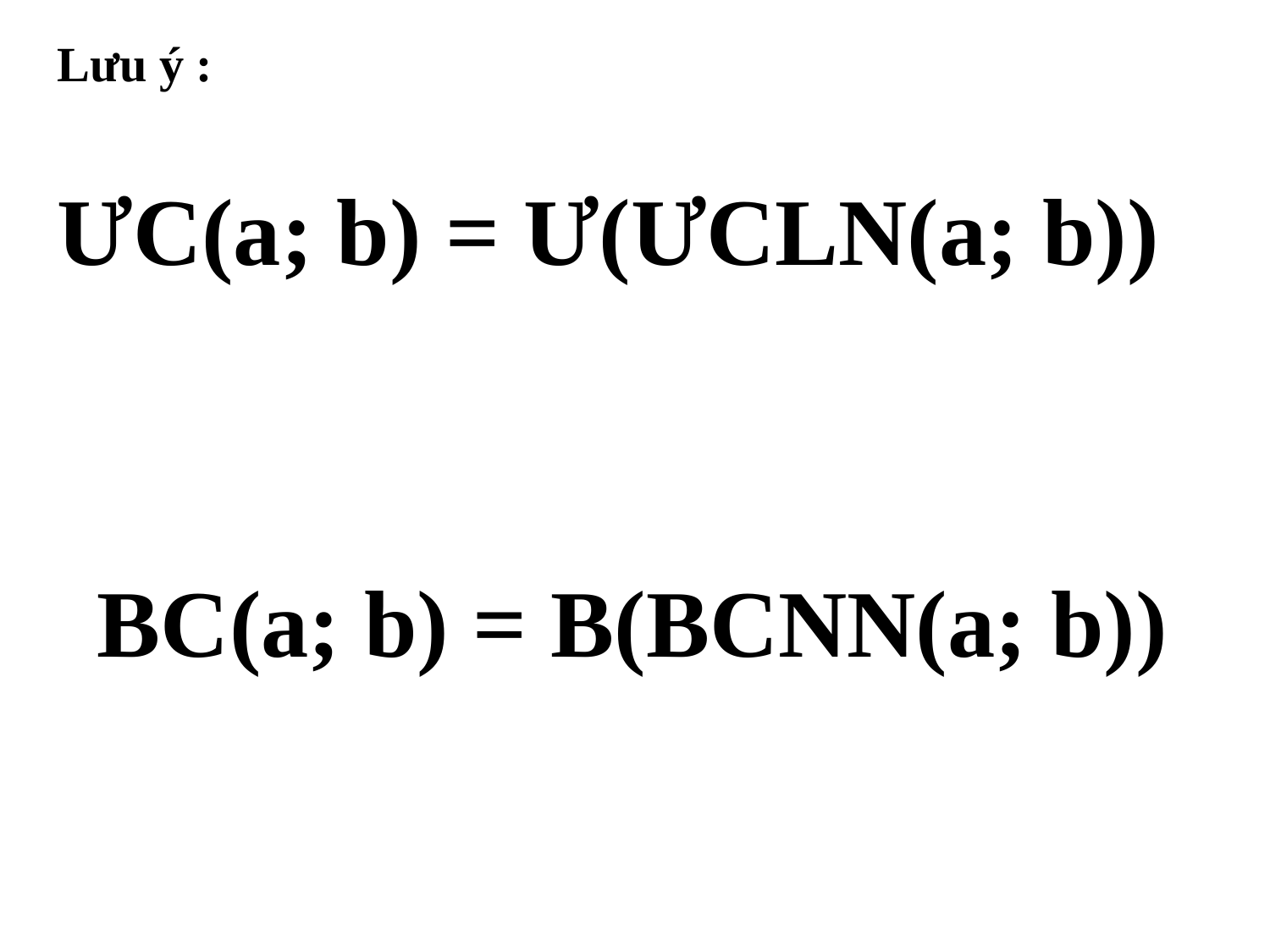

Lưu ý :
ƯC(a; b) = Ư(ƯCLN(a; b))
BC(a; b) = B(BCNN(a; b))